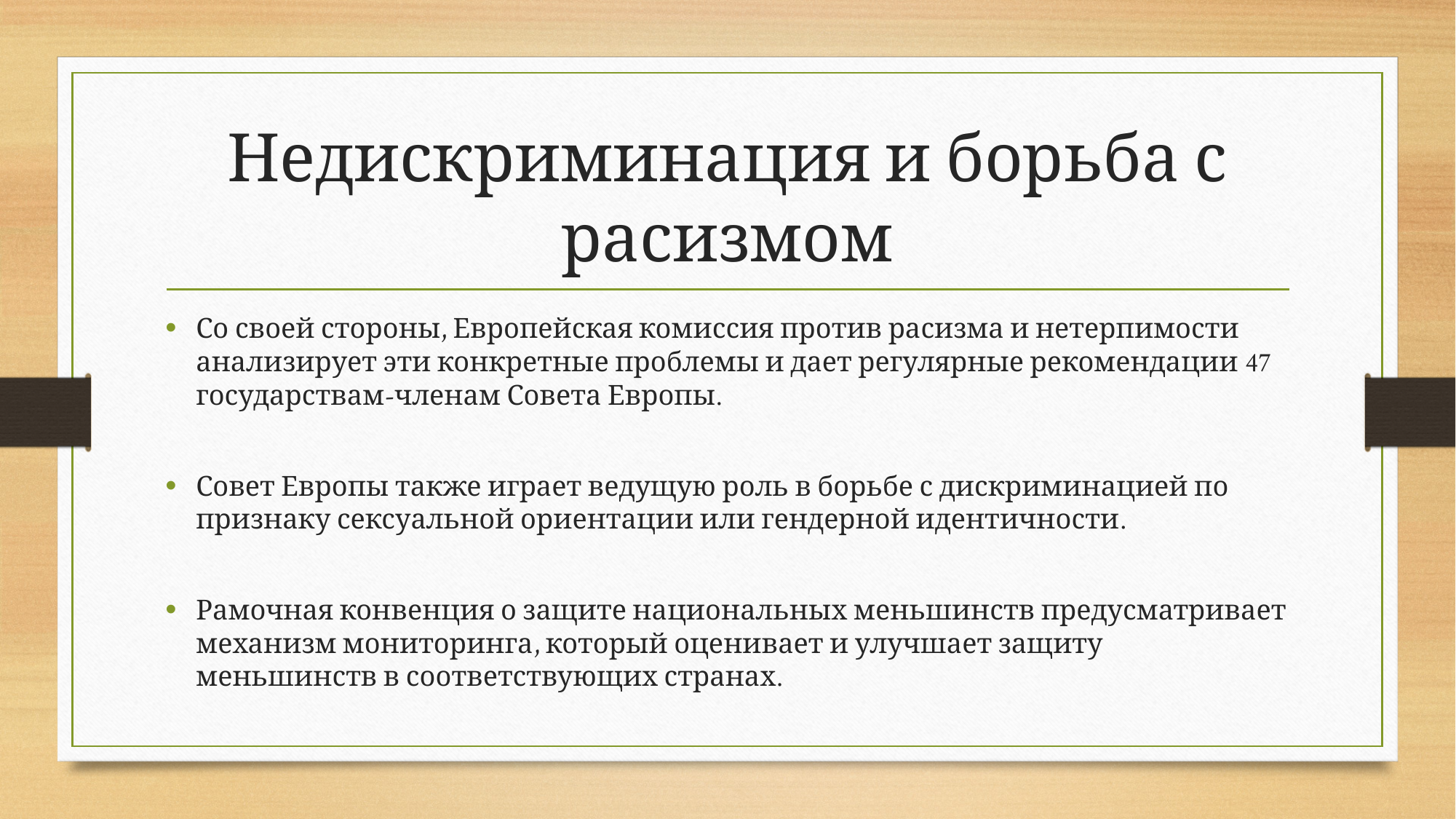

# Недискриминация и борьба с расизмом
Со своей стороны, Европейская комиссия против расизма и нетерпимости анализирует эти конкретные проблемы и дает регулярные рекомендации 47 государствам-членам Совета Европы.

Совет Европы также играет ведущую роль в борьбе с дискриминацией по признаку сексуальной ориентации или гендерной идентичности.

Рамочная конвенция о защите национальных меньшинств предусматривает механизм мониторинга, который оценивает и улучшает защиту меньшинств в соответствующих странах.